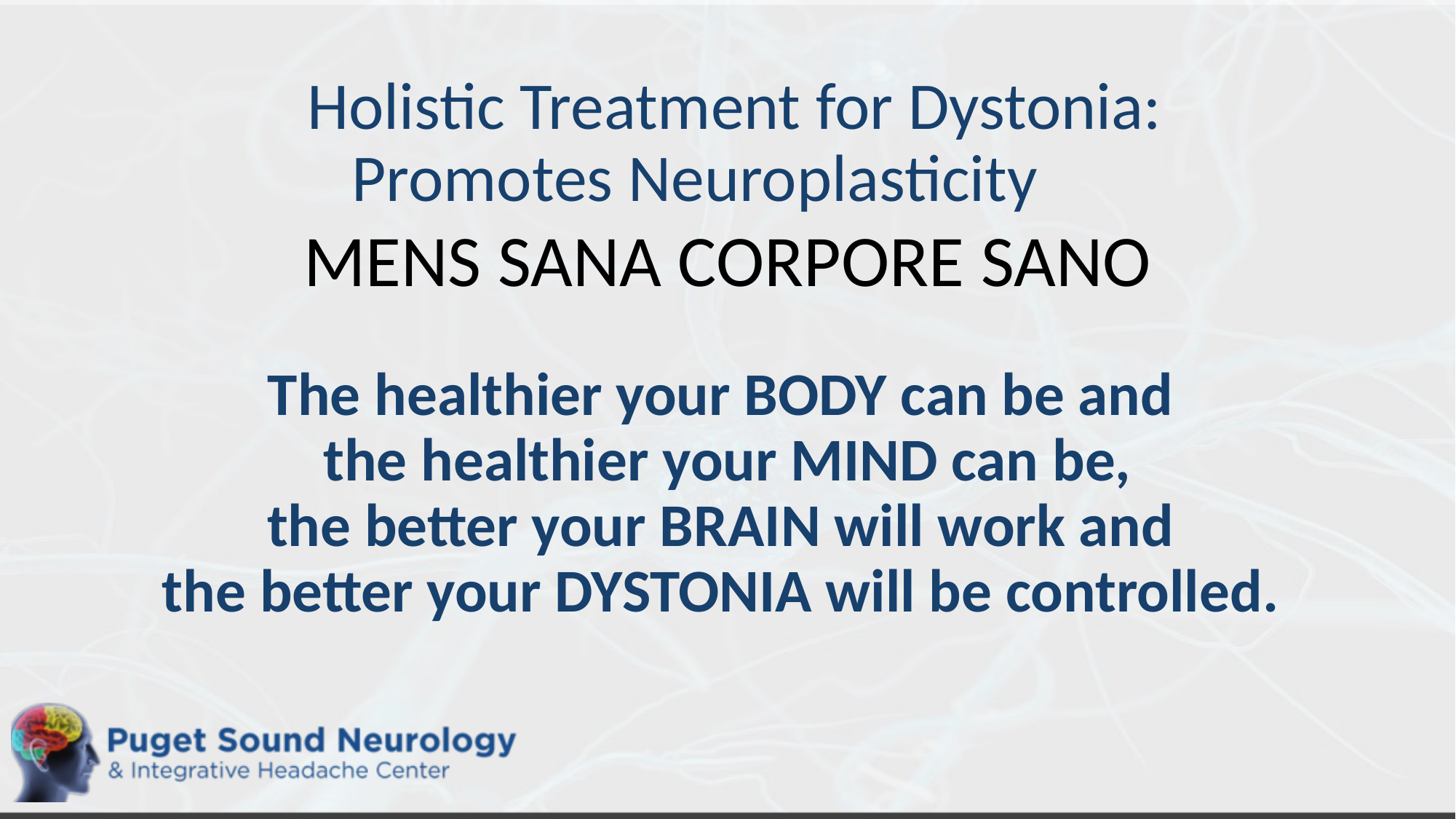

# Holistic Treatment for Dystonia: Promotes Neuroplasticity
MENS SANA CORPORE SANO

The healthier your BODY can be and
the healthier your MIND can be,
the better your BRAIN will work and
the better your DYSTONIA will be controlled.